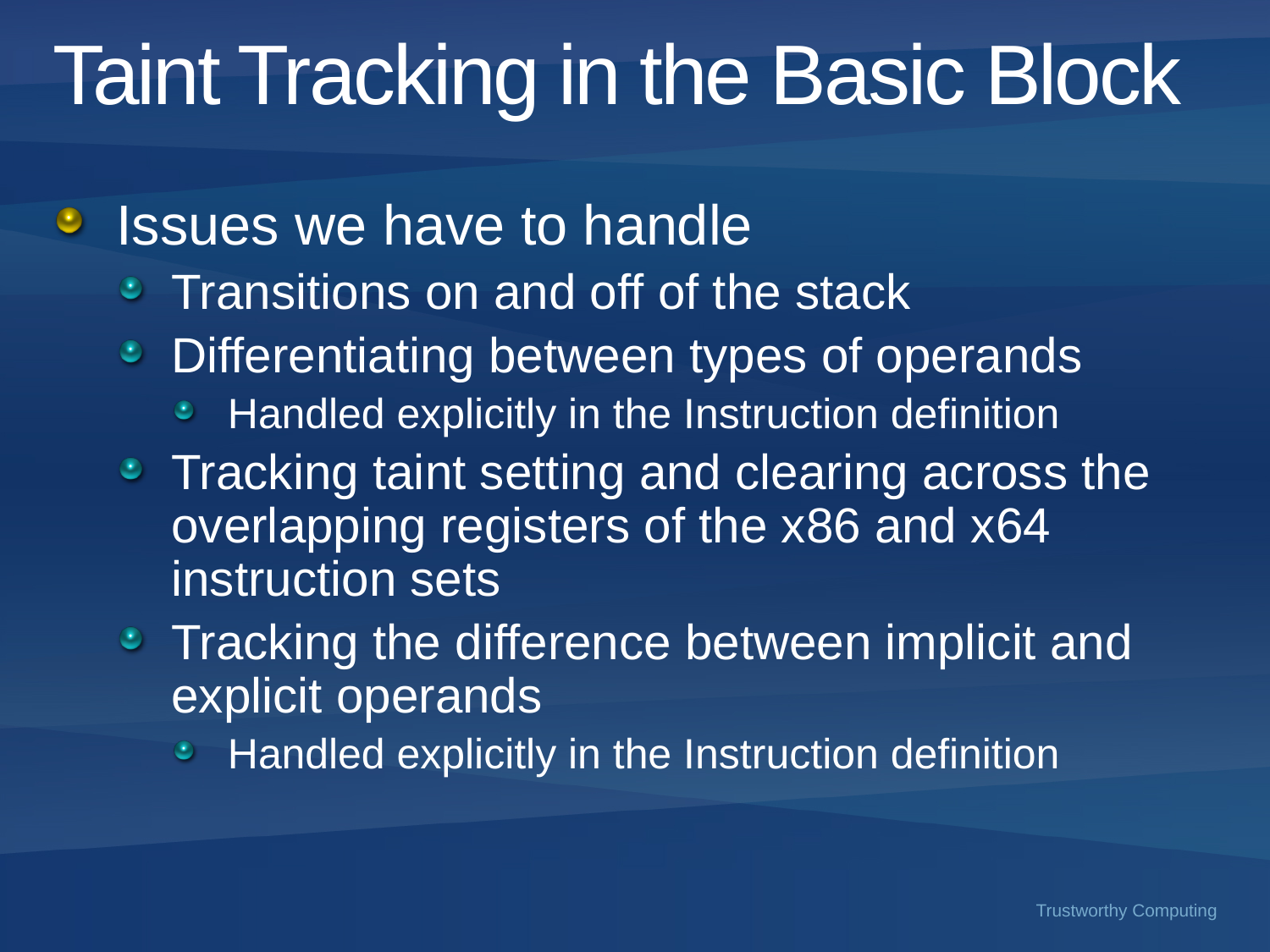

# Taint Tracking in the Basic Block
Issues we have to handle
Transitions on and off of the stack
Differentiating between types of operands
Handled explicitly in the Instruction definition
Tracking taint setting and clearing across the overlapping registers of the x86 and x64 instruction sets
Tracking the difference between implicit and explicit operands
Handled explicitly in the Instruction definition